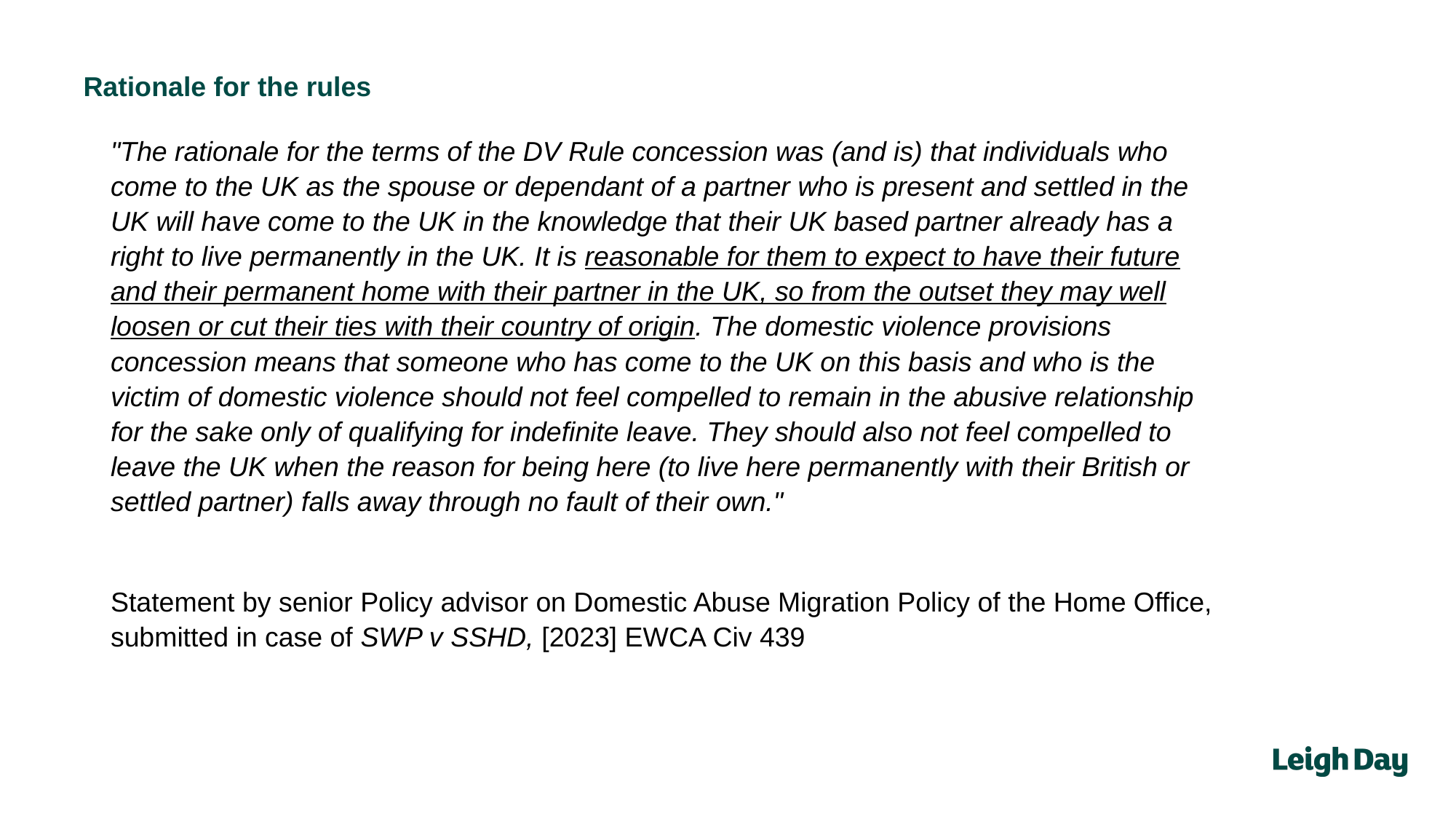

Rationale for the rules

"The rationale for the terms of the DV Rule concession was (and is) that individuals who come to the UK as the spouse or dependant of a partner who is present and settled in the UK will have come to the UK in the knowledge that their UK based partner already has a right to live permanently in the UK. It is reasonable for them to expect to have their future and their permanent home with their partner in the UK, so from the outset they may well loosen or cut their ties with their country of origin. The domestic violence provisions concession means that someone who has come to the UK on this basis and who is the victim of domestic violence should not feel compelled to remain in the abusive relationship for the sake only of qualifying for indefinite leave. They should also not feel compelled to leave the UK when the reason for being here (to live here permanently with their British or settled partner) falls away through no fault of their own."

Statement by senior Policy advisor on Domestic Abuse Migration Policy of the Home Office, submitted in case of SWP v SSHD, [2023] EWCA Civ 439